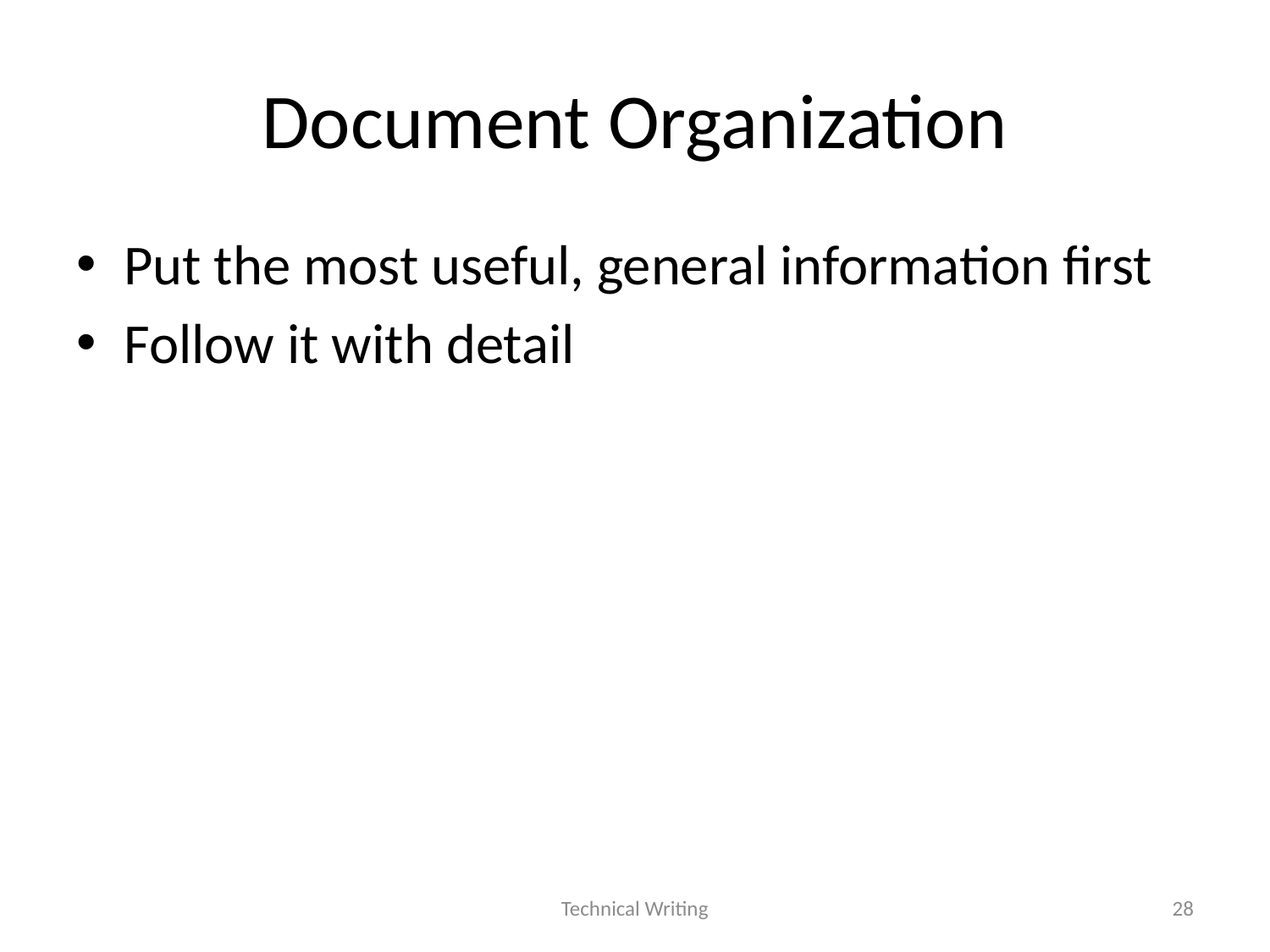

# Document Organization
Put the most useful, general information first
Follow it with detail
Technical Writing
28